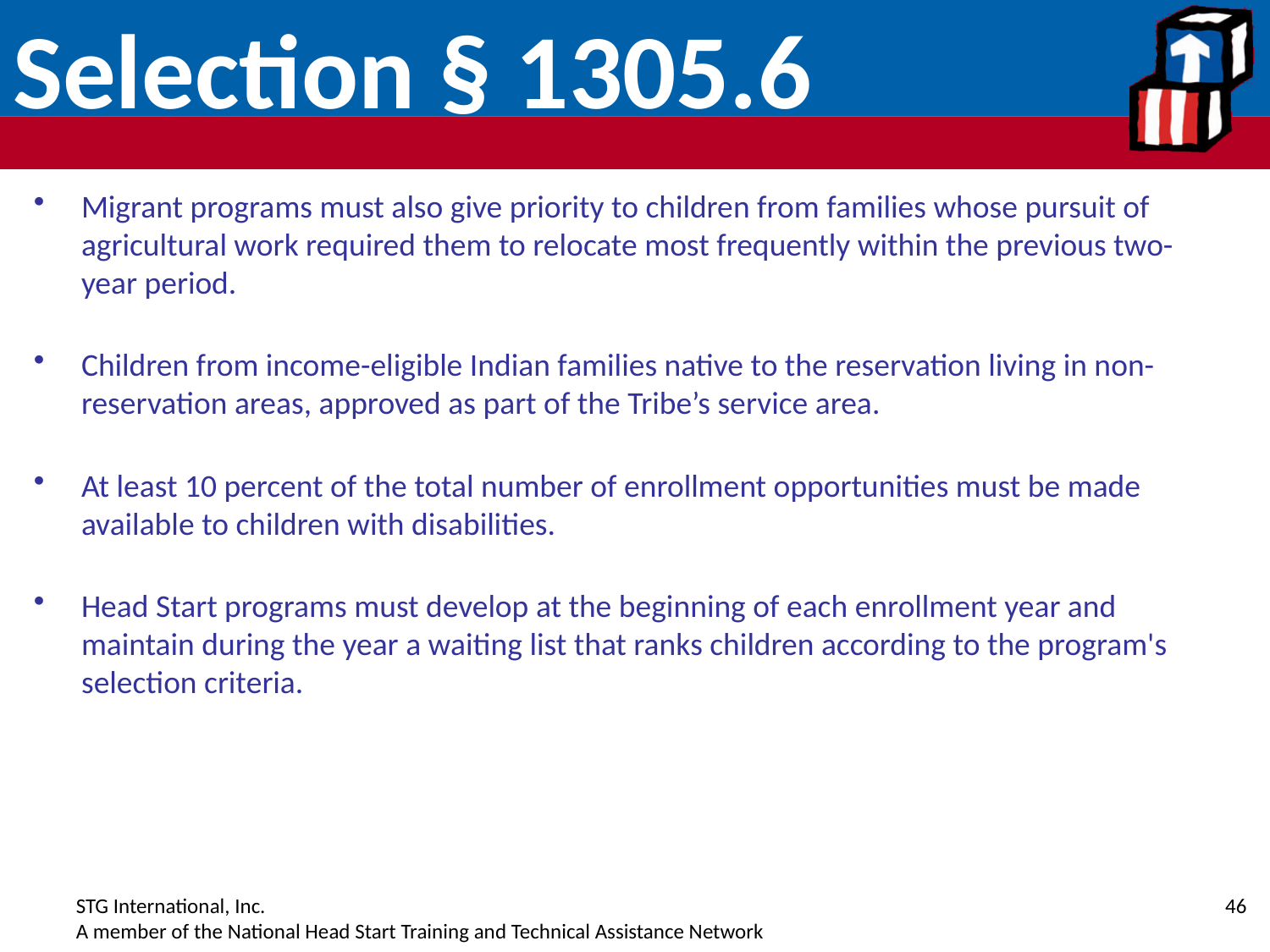

# Selection § 1305.6
Migrant programs must also give priority to children from families whose pursuit of agricultural work required them to relocate most frequently within the previous two-year period.
Children from income-eligible Indian families native to the reservation living in non-reservation areas, approved as part of the Tribe’s service area.
At least 10 percent of the total number of enrollment opportunities must be made available to children with disabilities.
Head Start programs must develop at the beginning of each enrollment year and maintain during the year a waiting list that ranks children according to the program's selection criteria.
46